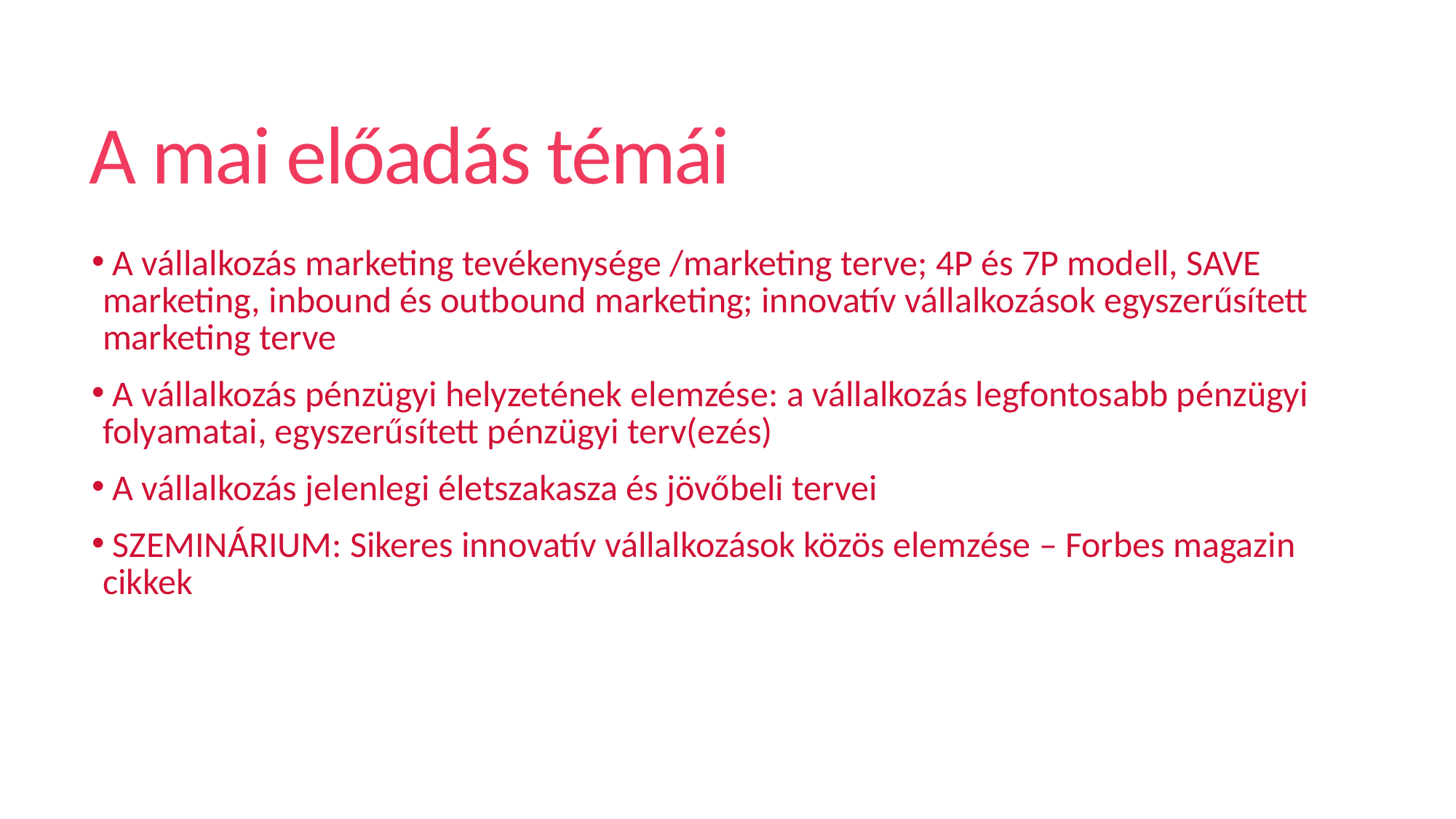

# A mai előadás témái
 A vállalkozás marketing tevékenysége /marketing terve; 4P és 7P modell, SAVE marketing, inbound és outbound marketing; innovatív vállalkozások egyszerűsített marketing terve
 A vállalkozás pénzügyi helyzetének elemzése: a vállalkozás legfontosabb pénzügyi folyamatai, egyszerűsített pénzügyi terv(ezés)
 A vállalkozás jelenlegi életszakasza és jövőbeli tervei
 SZEMINÁRIUM: Sikeres innovatív vállalkozások közös elemzése – Forbes magazin cikkek